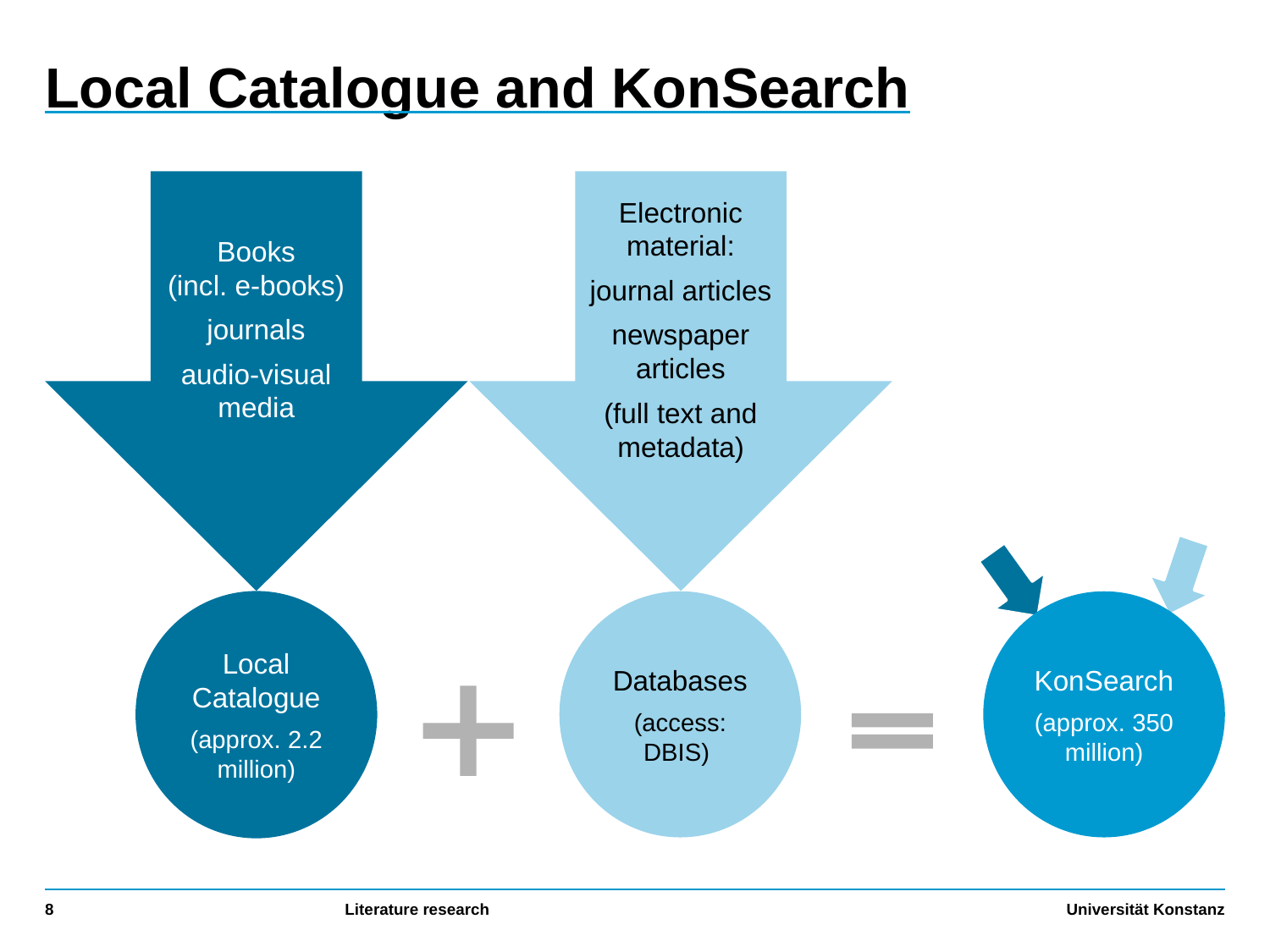

# Local Catalogue and KonSearch
Books
(incl. e-books)
journals
audio-visual media
Electronic material:
journal articles
newspaper articles
(full text and metadata)
Local Catalogue
(approx. 2.2 million)
Databases
(access: DBIS)
KonSearch
(approx. 350 million)

8

Literature research